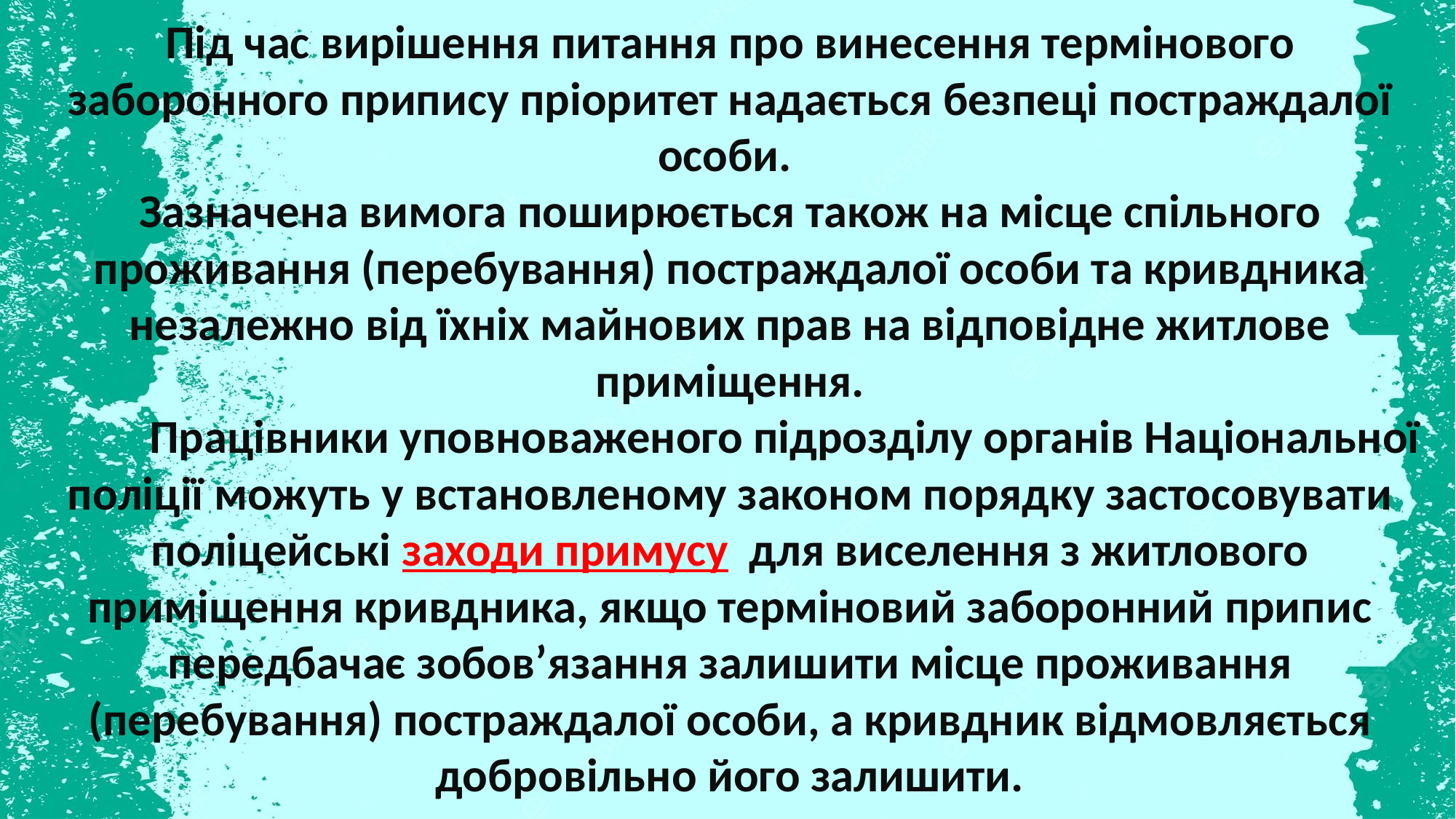

Під час вирішення питання про винесення термінового заборонного припису пріоритет надається безпеці постраждалої особи.
Зазначена вимога поширюється також на місце спільного проживання (перебування) постраждалої особи та кривдника незалежно від їхніх майнових прав на відповідне житлове приміщення.
	Працівники уповноваженого підрозділу органів Національної поліції можуть у встановленому законом порядку застосовувати поліцейські заходи примусу  для виселення з житлового приміщення кривдника, якщо терміновий заборонний припис передбачає зобов’язання залишити місце проживання (перебування) постраждалої особи, а кривдник відмовляється добровільно його залишити.